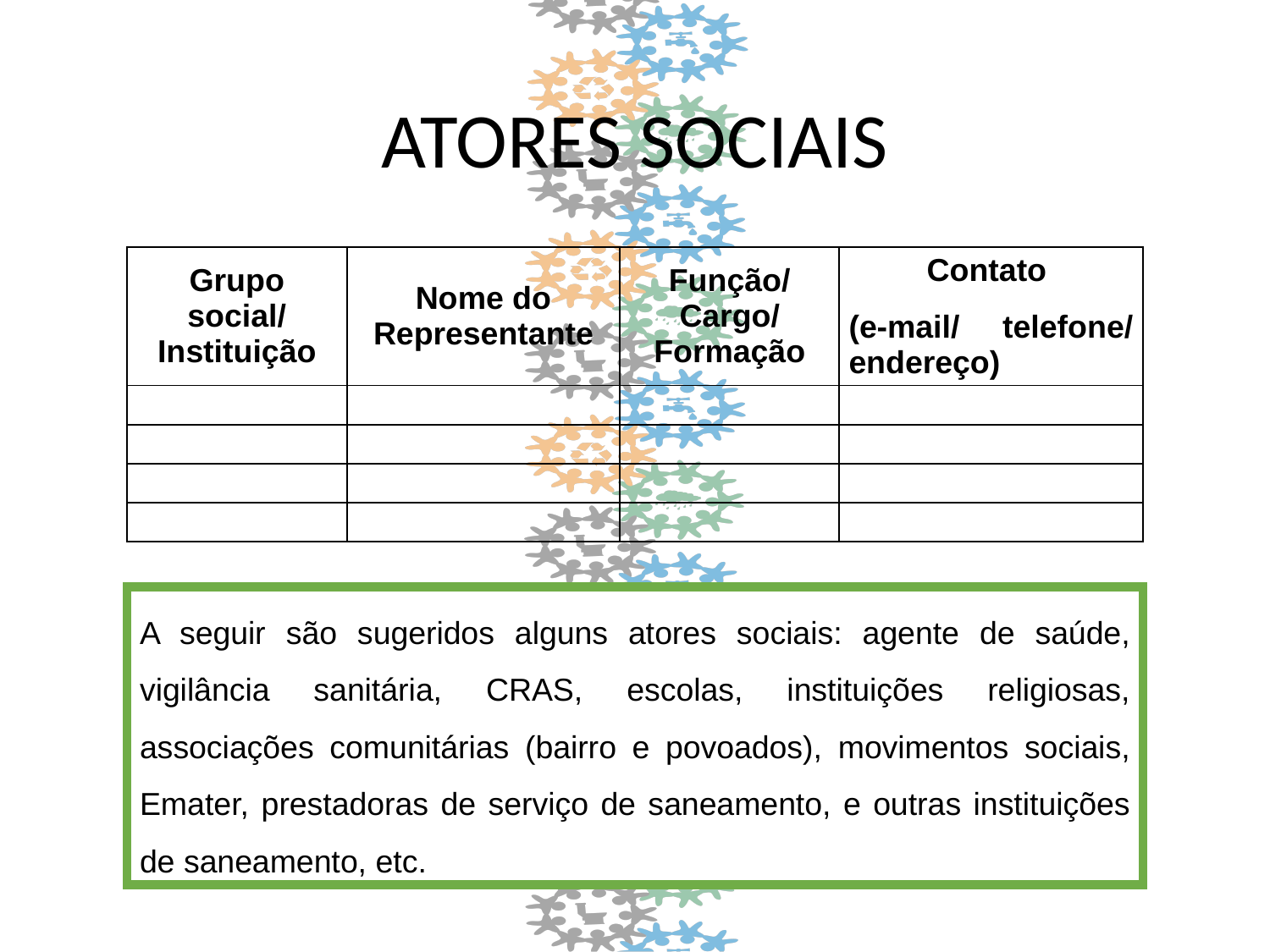

# ATORES SOCIAIS
| Grupo social/ Instituição | Nome do Representante | Função/ Cargo/ Formação | Contato (e-mail/ telefone/ endereço) |
| --- | --- | --- | --- |
|  |  |  |  |
|  |  |  |  |
|  |  |  |  |
|  |  |  |  |
A seguir são sugeridos alguns atores sociais: agente de saúde, vigilância sanitária, CRAS, escolas, instituições religiosas, associações comunitárias (bairro e povoados), movimentos sociais, Emater, prestadoras de serviço de saneamento, e outras instituições de saneamento, etc.